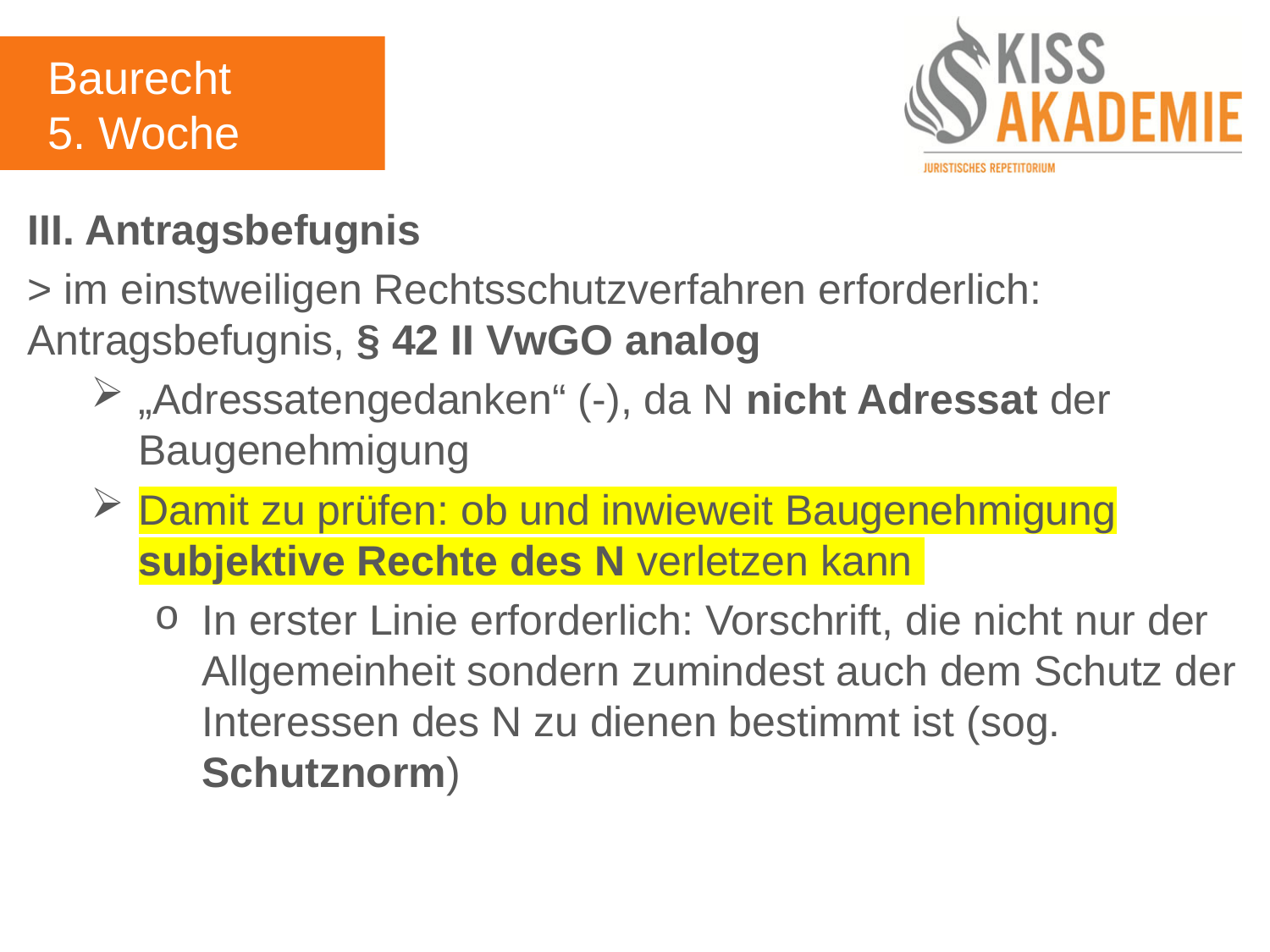

Baurecht
5. Woche
III. Antragsbefugnis
> im einstweiligen Rechtsschutzverfahren erforderlich: Antragsbefugnis, § 42 II VwGO analog
„Adressatengedanken“ (-), da N nicht Adressat der Baugenehmigung
Damit zu prüfen: ob und inwieweit Baugenehmigung subjektive Rechte des N verletzen kann
In erster Linie erforderlich: Vorschrift, die nicht nur der Allgemeinheit sondern zumindest auch dem Schutz der Interessen des N zu dienen bestimmt ist (sog. Schutznorm)